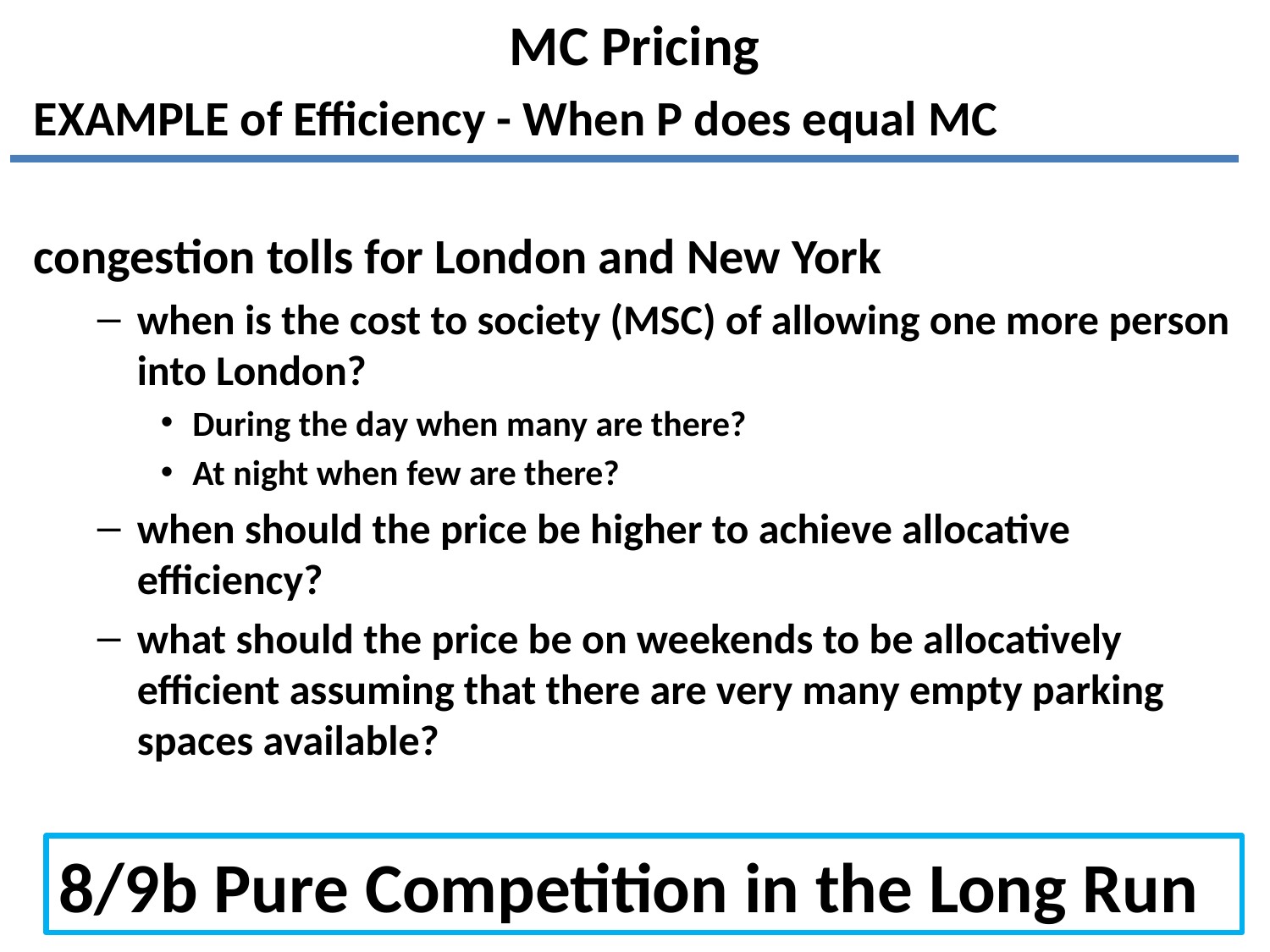

MC Pricing
EXAMPLE of Efficiency - When P does equal MC

congestion tolls for London and New York
when is the cost to society (MSC) of allowing one more person into London?
During the day when many are there?
At night when few are there?
when should the price be higher to achieve allocative efficiency?
what should the price be on weekends to be allocatively efficient assuming that there are very many empty parking spaces available?

8/9b Pure Competition in the Long Run